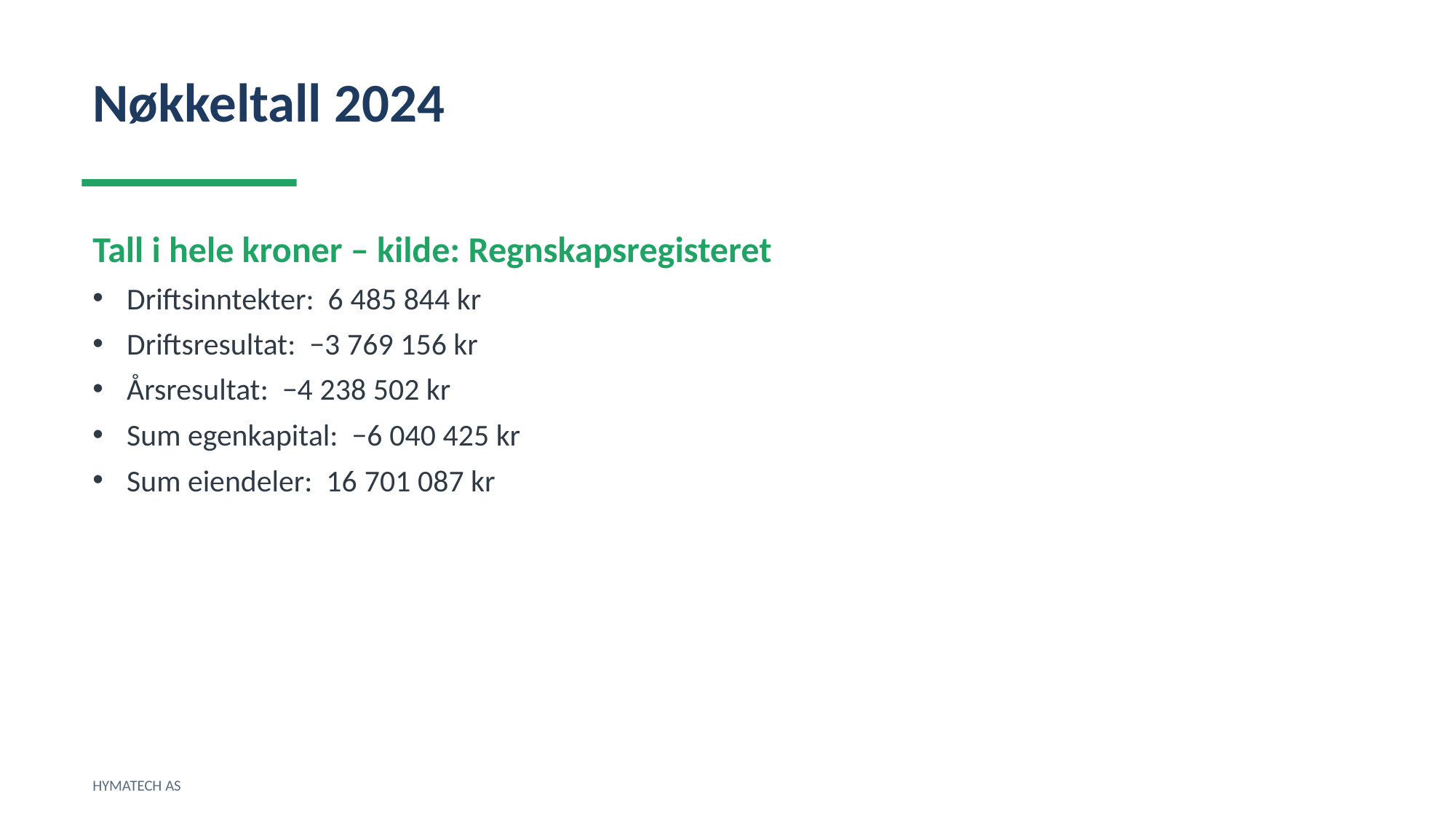

Nøkkeltall 2024

Tall i hele kroner – kilde: Regnskapsregisteret
Driftsinntekter:  6 485 844 kr
Driftsresultat:  −3 769 156 kr
Årsresultat:  −4 238 502 kr
Sum egenkapital:  −6 040 425 kr
Sum eiendeler:  16 701 087 kr
HYMATECH AS